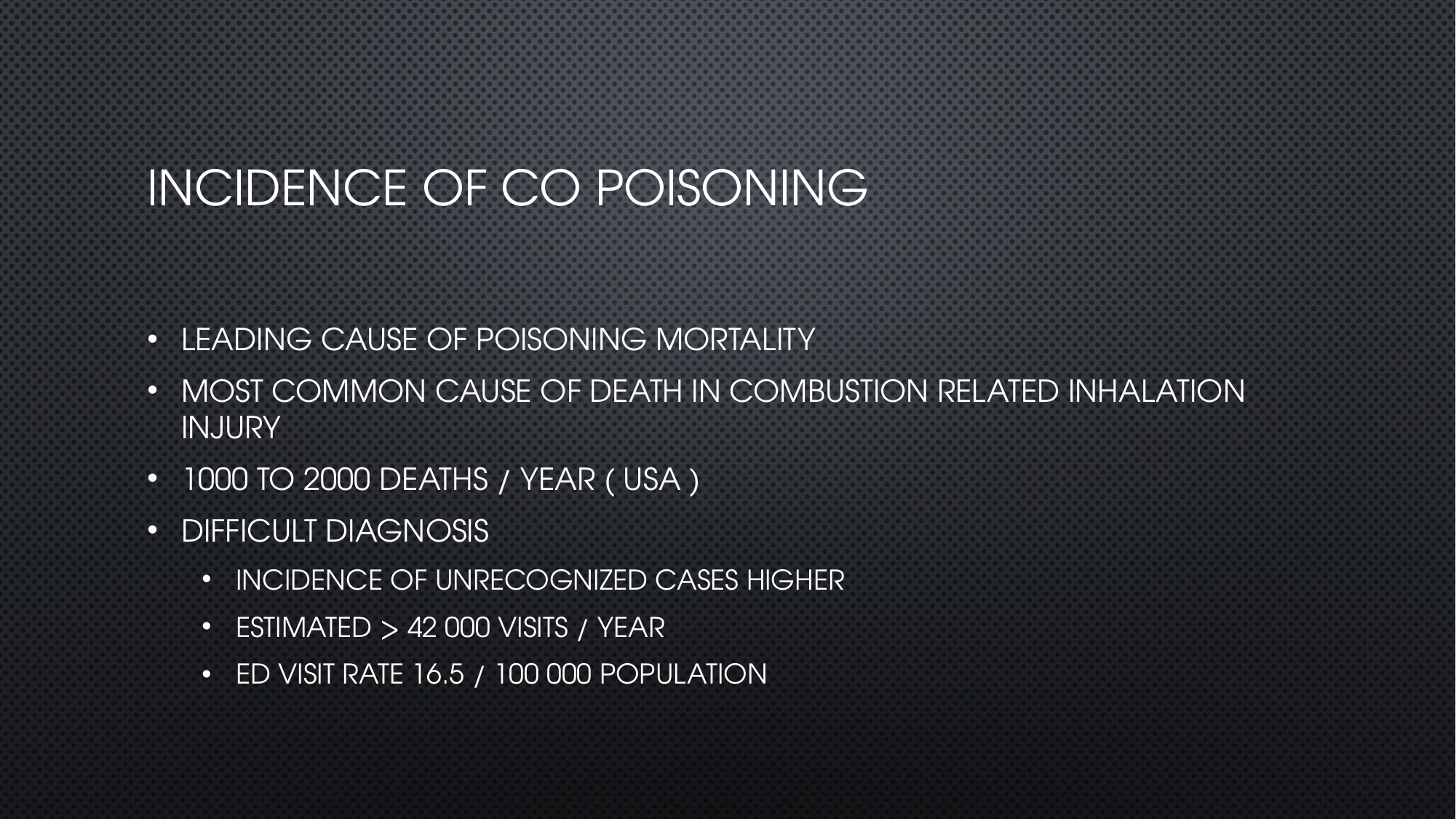

# Incidence of CO poisoning
Leading cause of poisoning mortality
Most common cause of death in combustion related inhalation injury
1000 to 2000 deaths / year ( USA )
Difficult diagnosis
incidence of unrecognized cases higher
estimated > 42 000 visits / year
ED visit rate 16.5 / 100 000 population